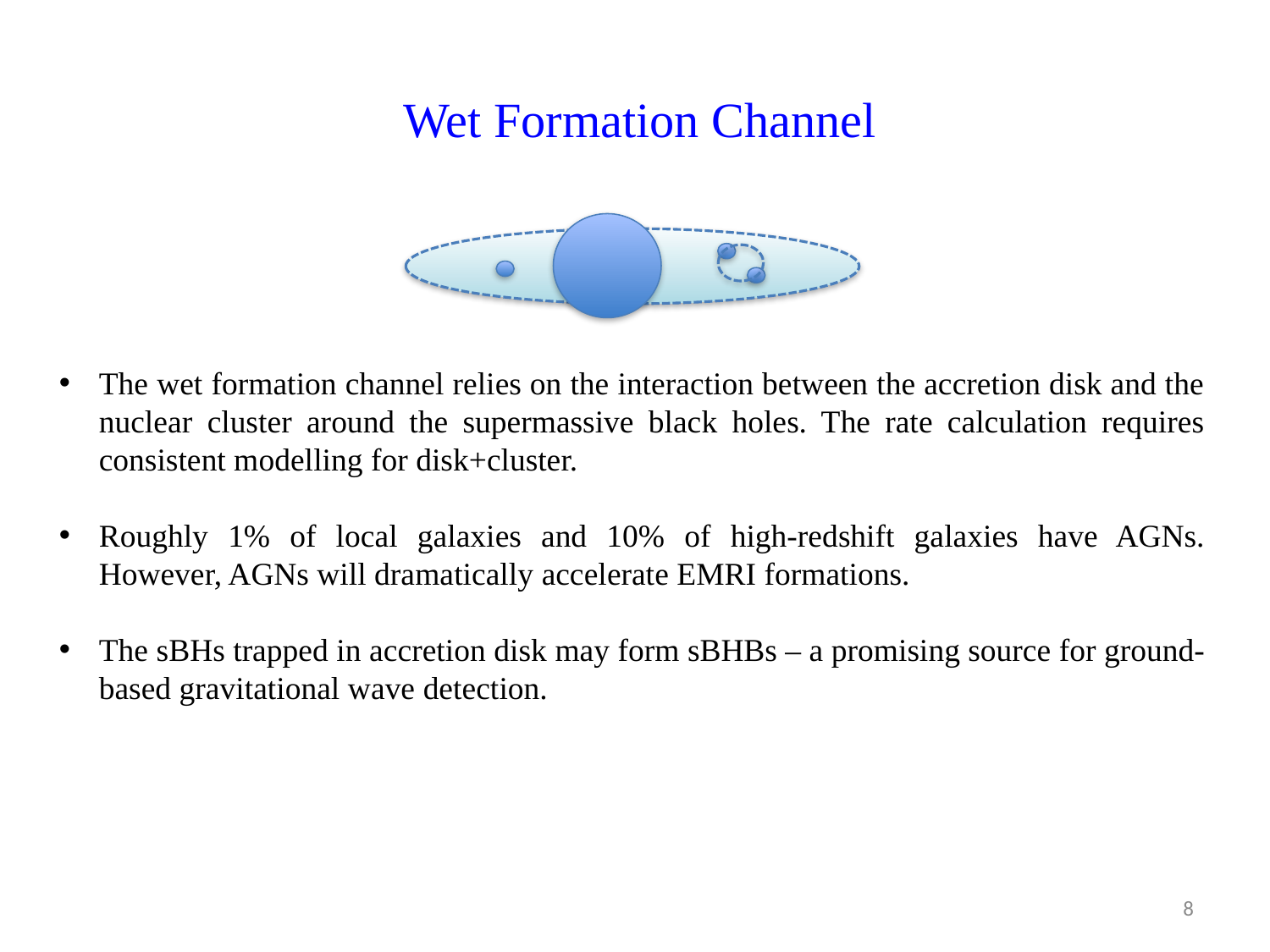

# Wet Formation Channel

The wet formation channel relies on the interaction between the accretion disk and the nuclear cluster around the supermassive black holes. The rate calculation requires consistent modelling for disk+cluster.

Roughly 1% of local galaxies and 10% of high-redshift galaxies have AGNs. However, AGNs will dramatically accelerate EMRI formations.

The sBHs trapped in accretion disk may form sBHBs – a promising source for ground-based gravitational wave detection.

8